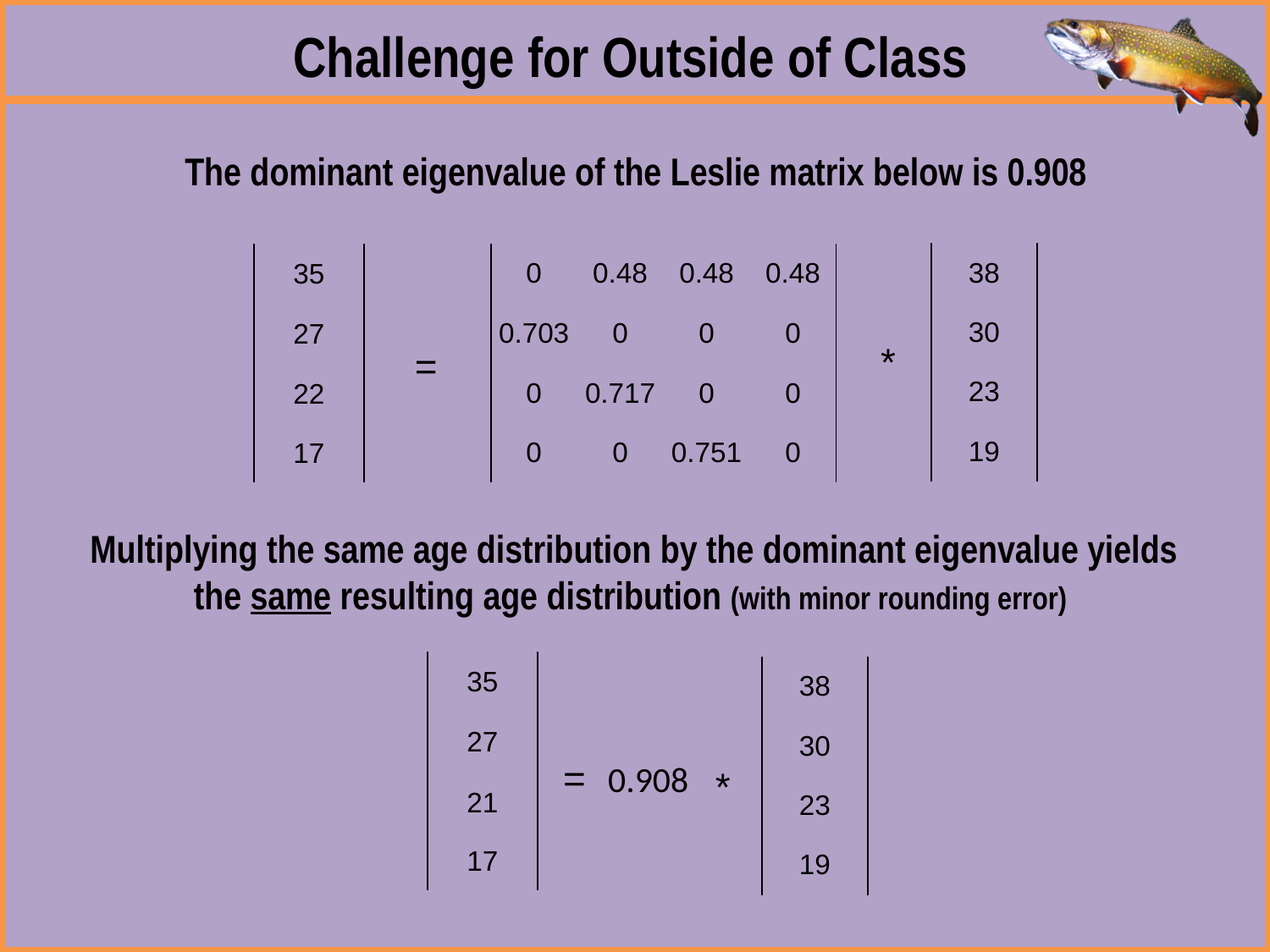

Challenge for Outside of Class
The dominant eigenvalue of the Leslie matrix below is 0.908
| 38 |
| --- |
| 30 |
| 23 |
| 19 |
| 35 |
| --- |
| 27 |
| 22 |
| 17 |
| 0 | 0.48 | 0.48 | 0.48 |
| --- | --- | --- | --- |
| 0.703 | 0 | 0 | 0 |
| 0 | 0.717 | 0 | 0 |
| 0 | 0 | 0.751 | 0 |
| \* |
| --- |
| = |
| --- |
Multiplying the same age distribution by the dominant eigenvalue yields
the same resulting age distribution (with minor rounding error)
| 35 |
| --- |
| 27 |
| 21 |
| 17 |
| 38 |
| --- |
| 30 |
| 23 |
| 19 |
0.908
| = |
| --- |
| \* |
| --- |